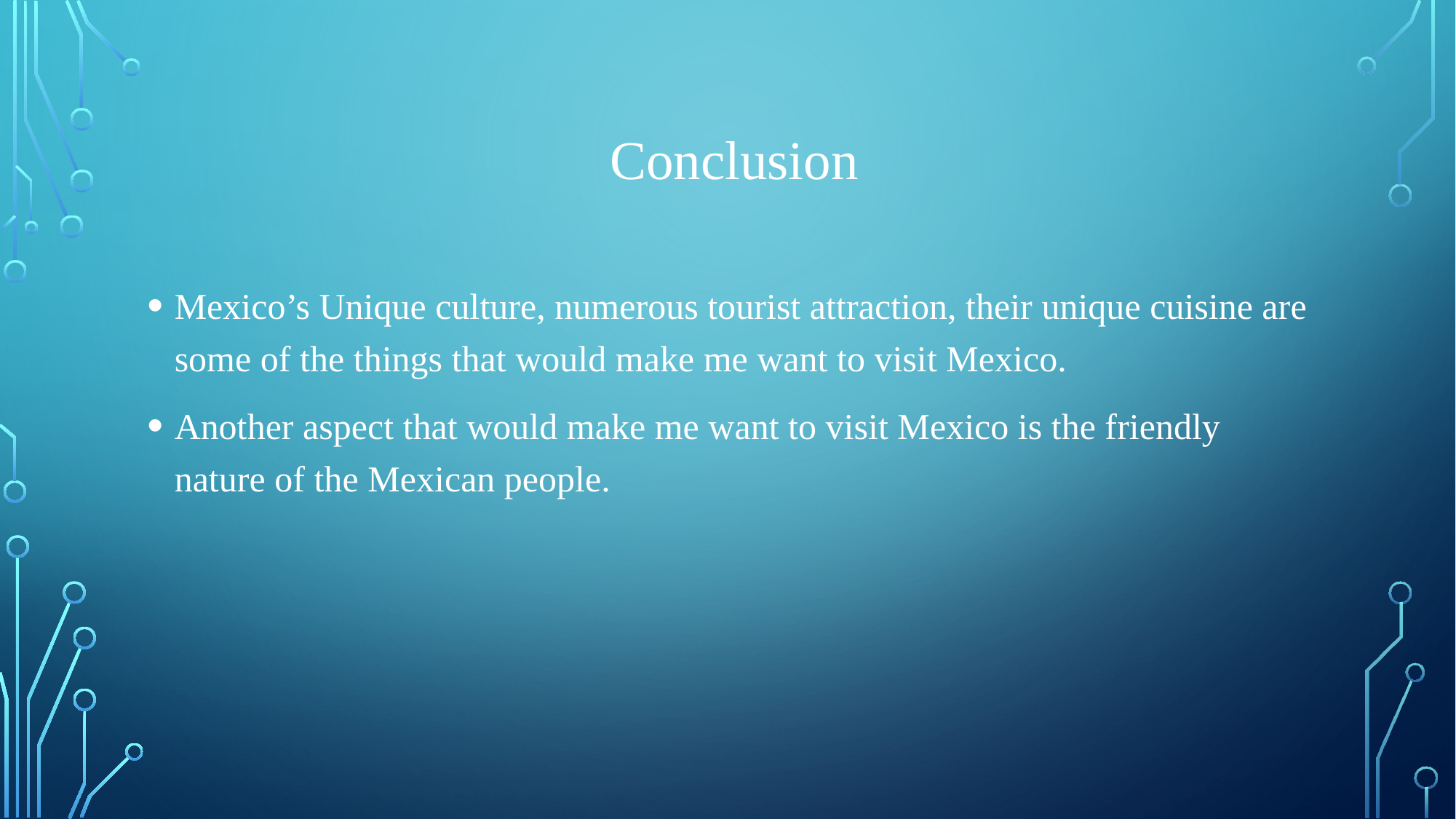

# Conclusion
Mexico’s Unique culture, numerous tourist attraction, their unique cuisine are some of the things that would make me want to visit Mexico.
Another aspect that would make me want to visit Mexico is the friendly nature of the Mexican people.